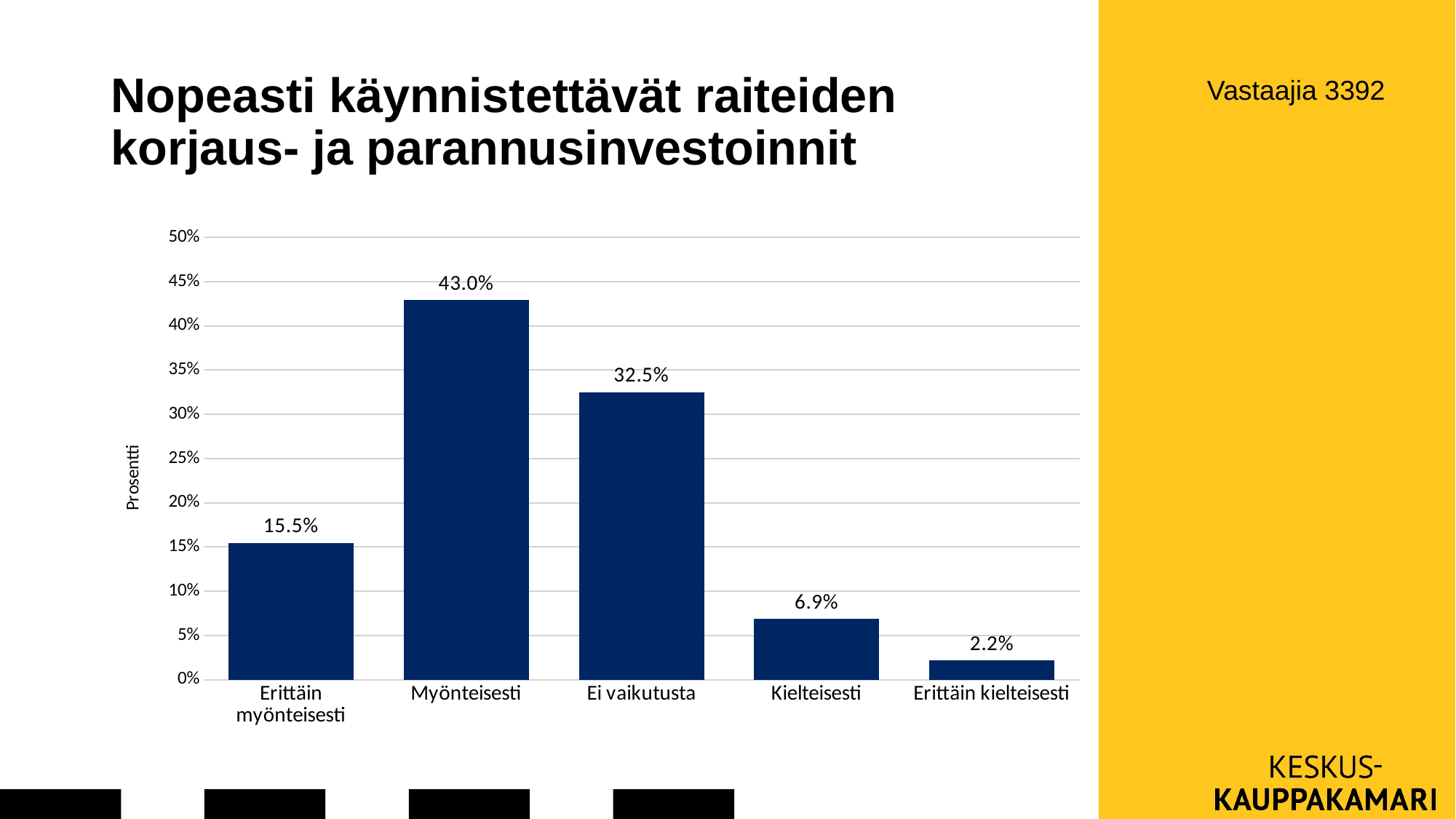

# Nopeasti käynnistettävät raiteiden korjaus- ja parannusinvestoinnit
Vastaajia 3392

### Chart

| Category |  |
|---|---|
| Erittäin myönteisesti | 0.154775943396226 |
| Myönteisesti | 0.429540094339623 |
| Ei vaikutusta | 0.325176886792453 |
| Kielteisesti | 0.0686910377358491 |
| Erittäin kielteisesti | 0.0218160377358491 |